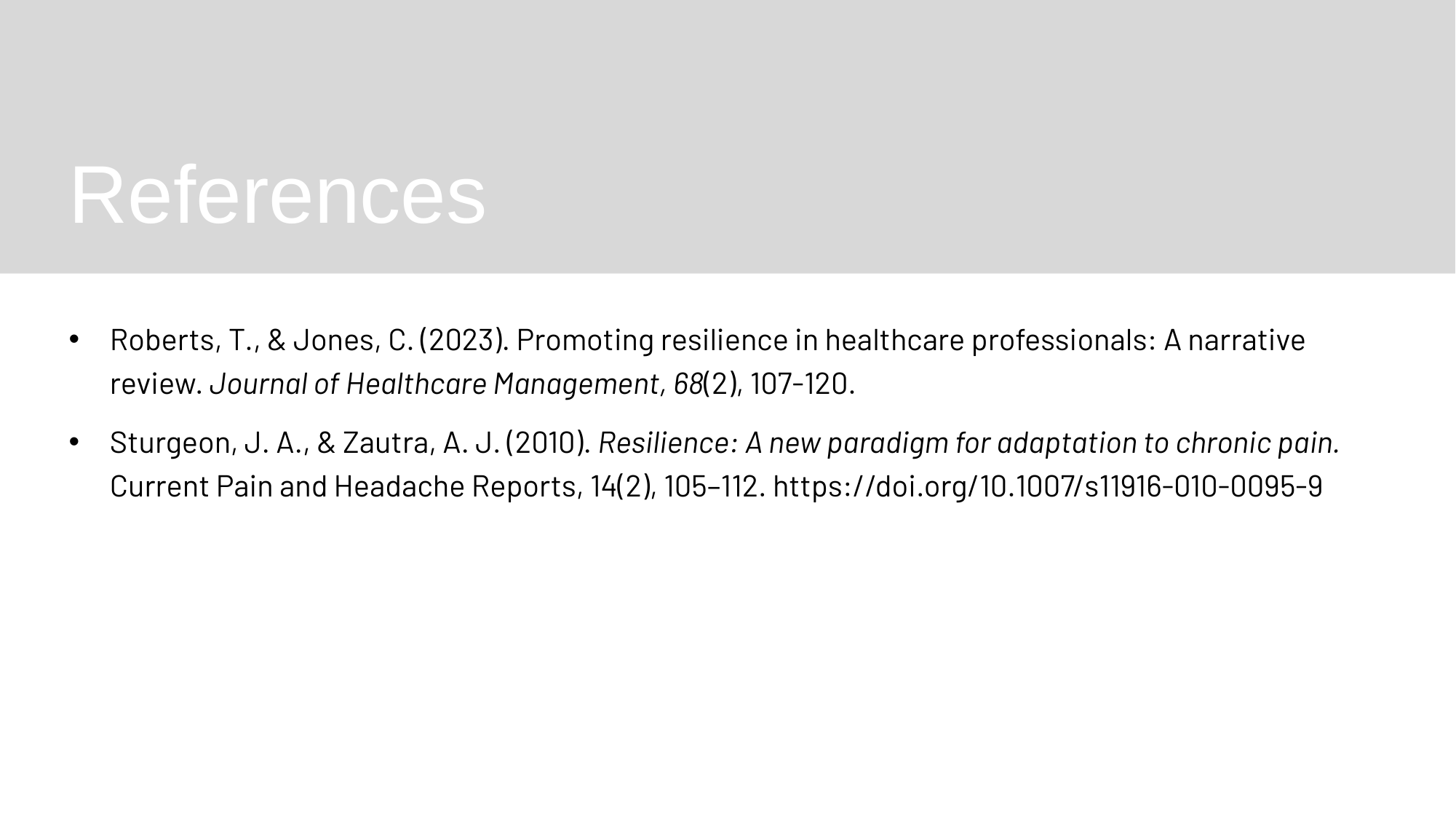

# References
Roberts, T., & Jones, C. (2023). Promoting resilience in healthcare professionals: A narrative review. Journal of Healthcare Management, 68(2), 107-120.
Sturgeon, J. A., & Zautra, A. J. (2010). Resilience: A new paradigm for adaptation to chronic pain. Current Pain and Headache Reports, 14(2), 105–112. https://doi.org/10.1007/s11916-010-0095-9